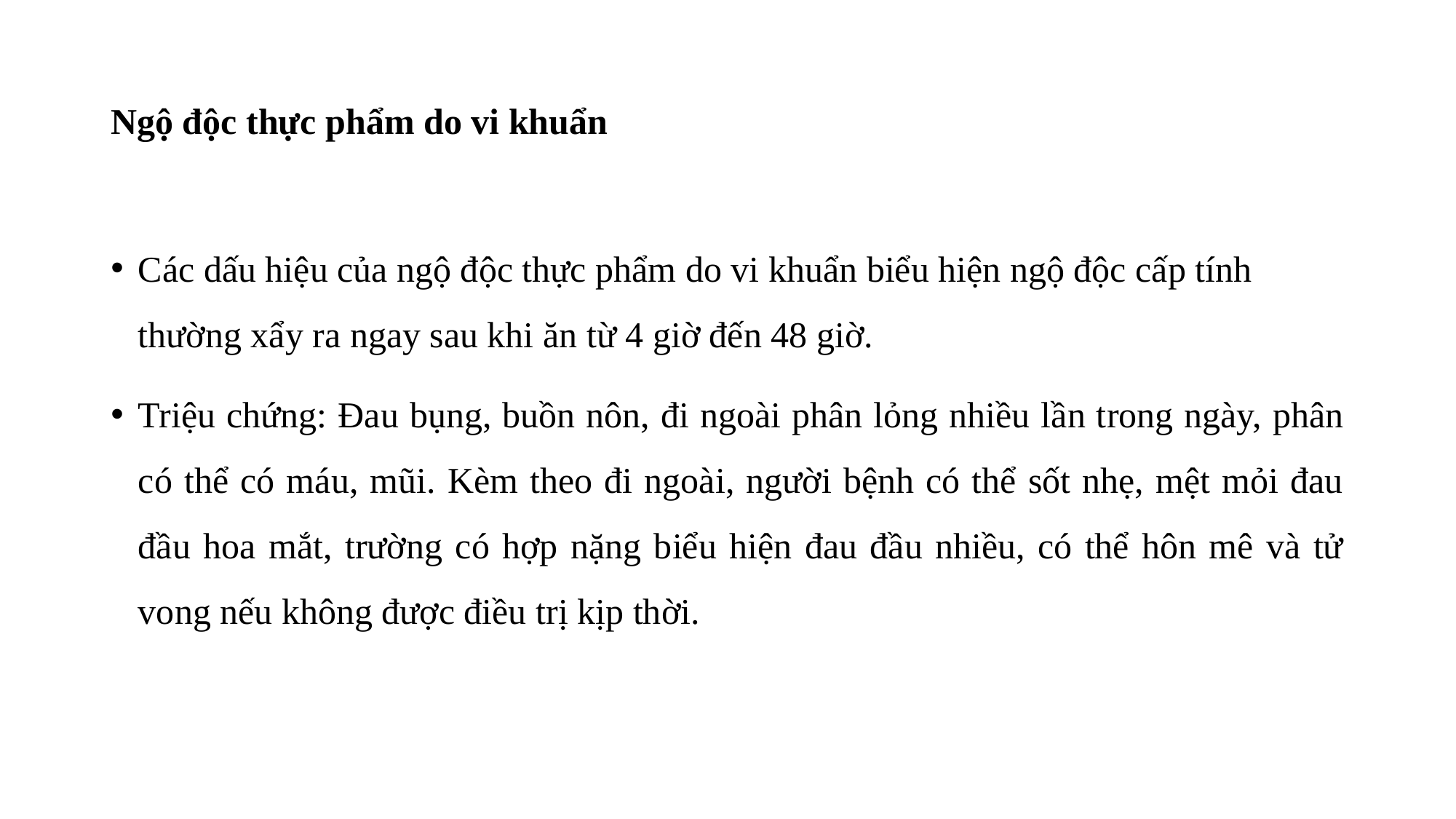

# Ngộ độc thực phẩm do vi khuẩn
Các dấu hiệu của ngộ độc thực phẩm do vi khuẩn biểu hiện ngộ độc cấp tính thường xẩy ra ngay sau khi ăn từ 4 giờ đến 48 giờ.
Triệu chứng: Đau bụng, buồn nôn, đi ngoài phân lỏng nhiều lần trong ngày, phân có thể có máu, mũi. Kèm theo đi ngoài, người bệnh có thể sốt nhẹ, mệt mỏi đau đầu hoa mắt, trường có hợp nặng biểu hiện đau đầu nhiều, có thể hôn mê và tử vong nếu không được điều trị kịp thời.